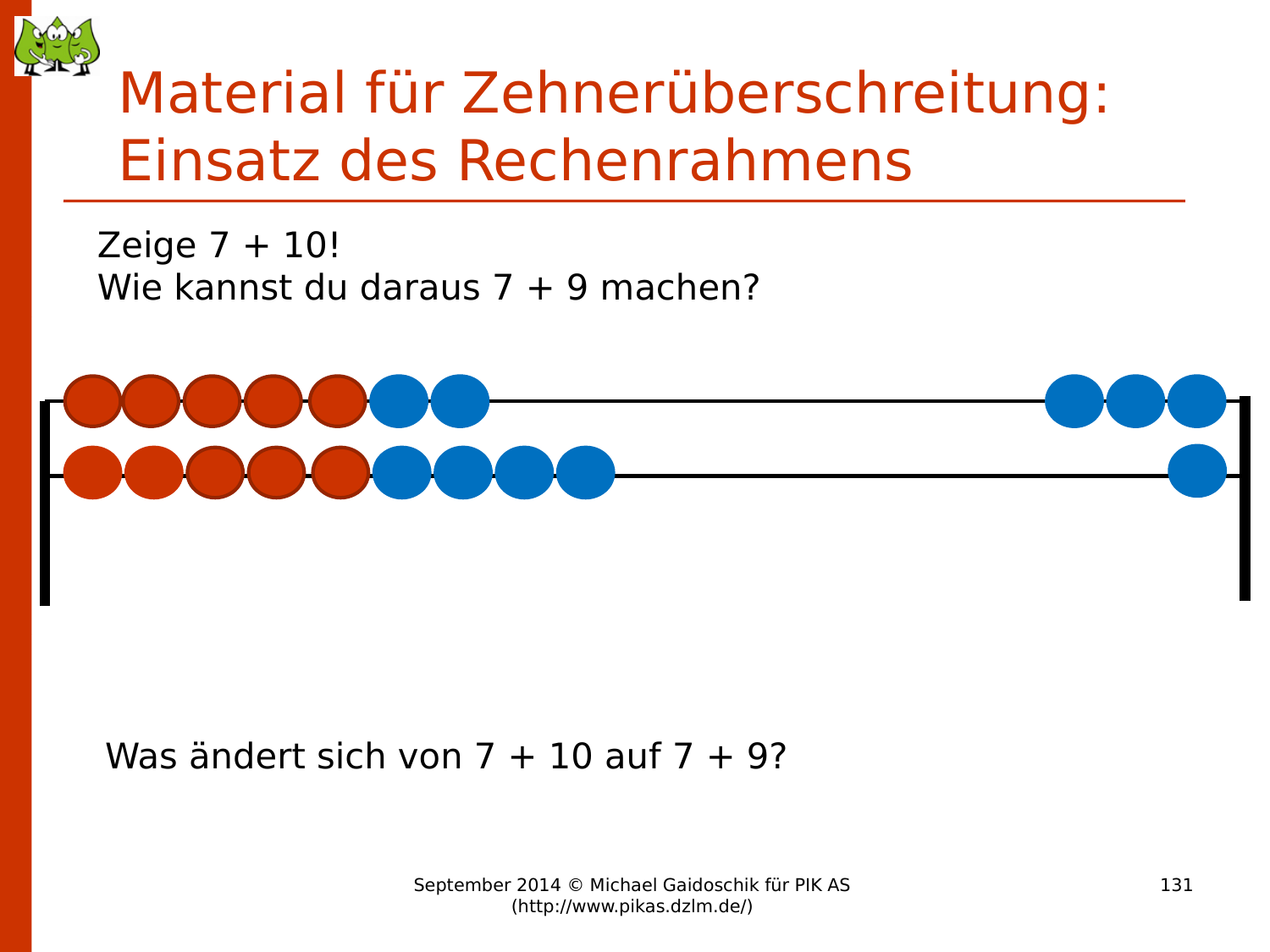

Material für Zehnerüberschreitung:
  Einsatz des Rechenrahmens
Zeige 7 + 10!
Wie kannst du daraus 7 + 9 machen?

Was ändert sich von 7 + 10 auf 7 + 9?
September 2014 © Michael Gaidoschik für PIK AS  (http://www.pikas.dzlm.de/)
131